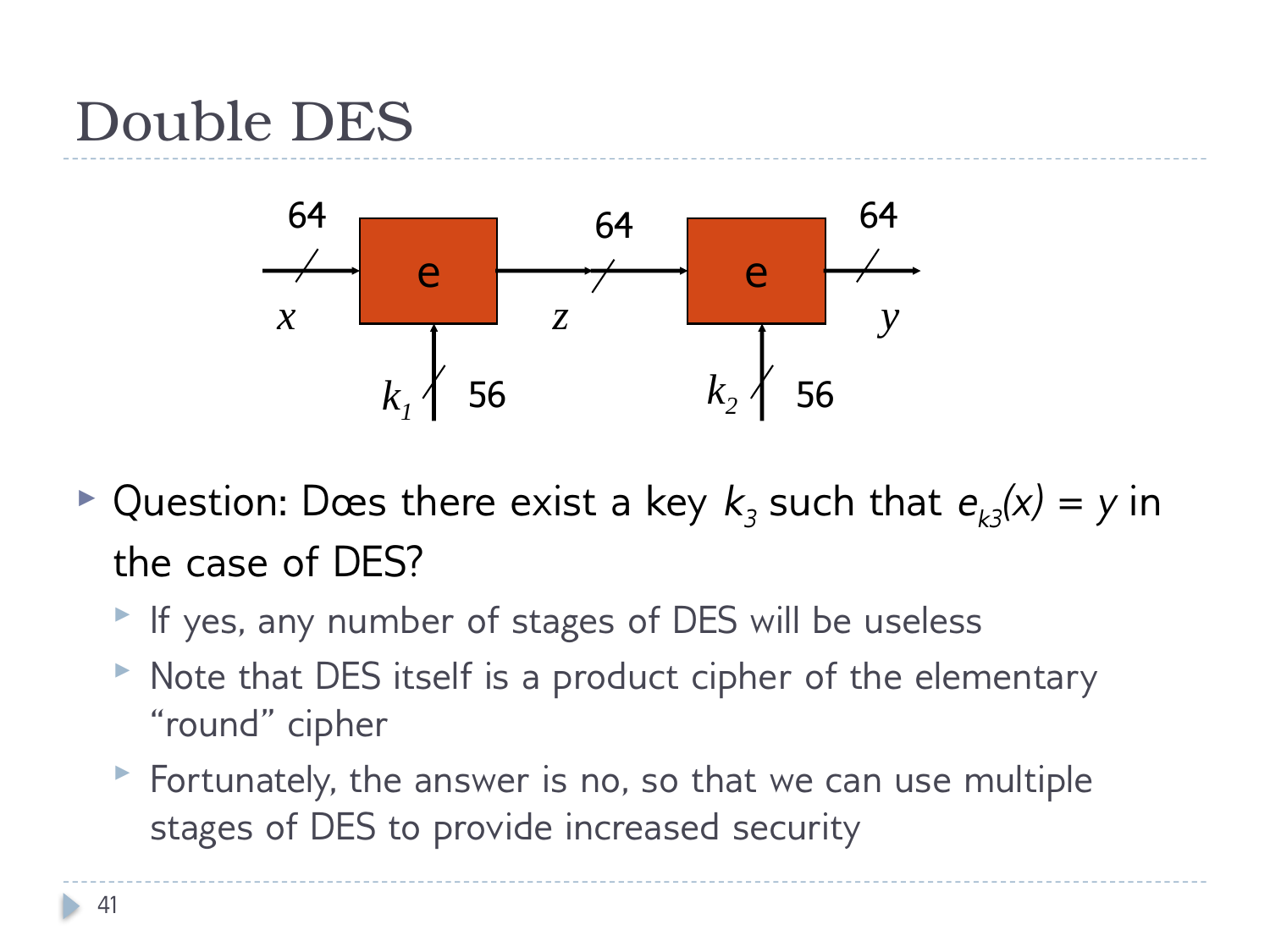

# Double DES
64
64
64
e
e

x
z
y
k2
k1

56

56

Question: Does there exist a key k3 such that ek3(x) = y in the case of DES?
If yes, any number of stages of DES will be useless
Note that DES itself is a product cipher of the elementary “round” cipher
Fortunately, the answer is no, so that we can use multiple stages of DES to provide increased security

41